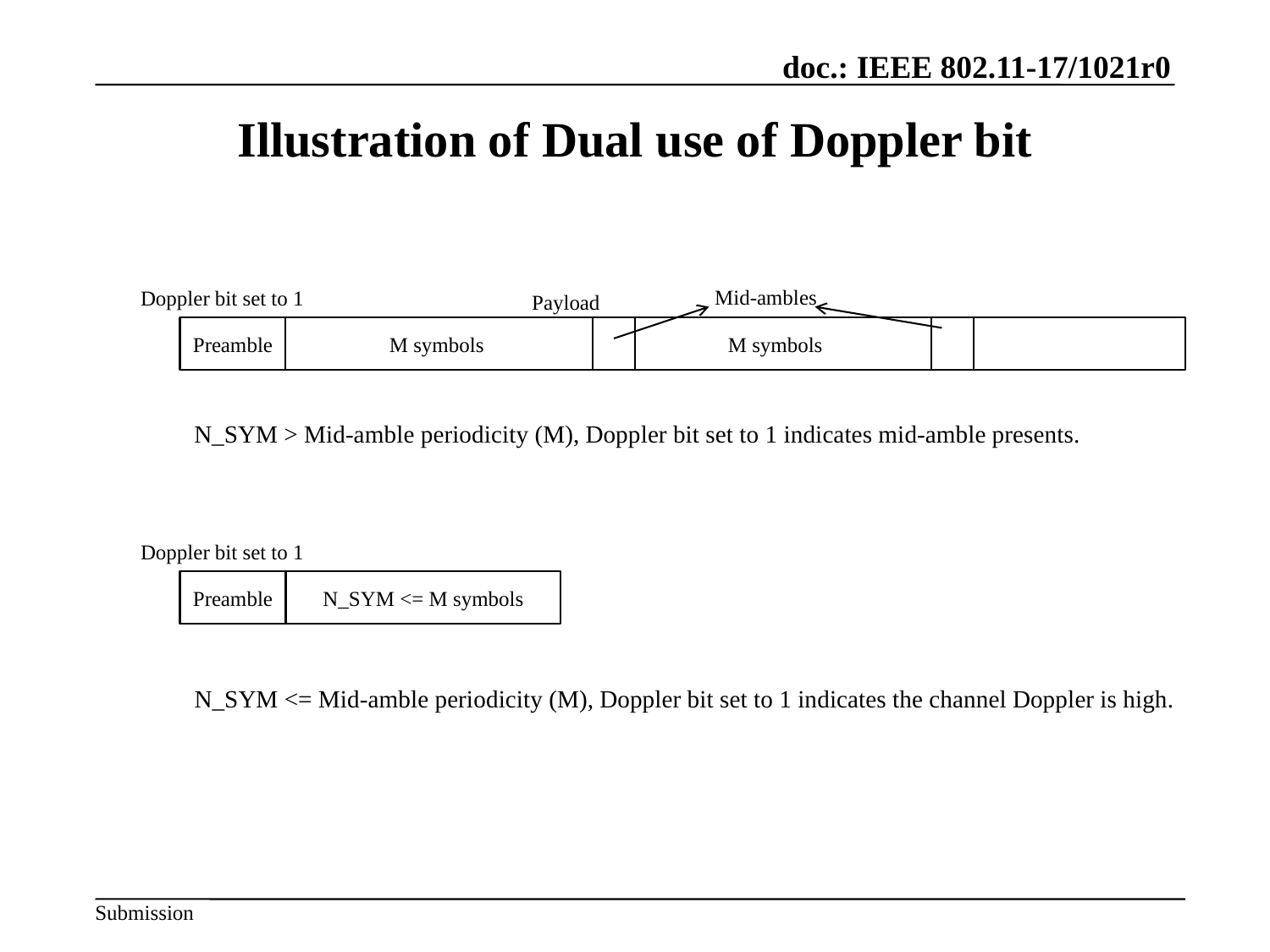

# Illustration of Dual use of Doppler bit
Mid-ambles
Doppler bit set to 1
Payload
Preamble

M symbols
M symbols
N_SYM > Mid-amble periodicity (M), Doppler bit set to 1 indicates mid-amble presents.
Doppler bit set to 1
Preamble
N_SYM <= M symbols
N_SYM <= Mid-amble periodicity (M), Doppler bit set to 1 indicates the channel Doppler is high.